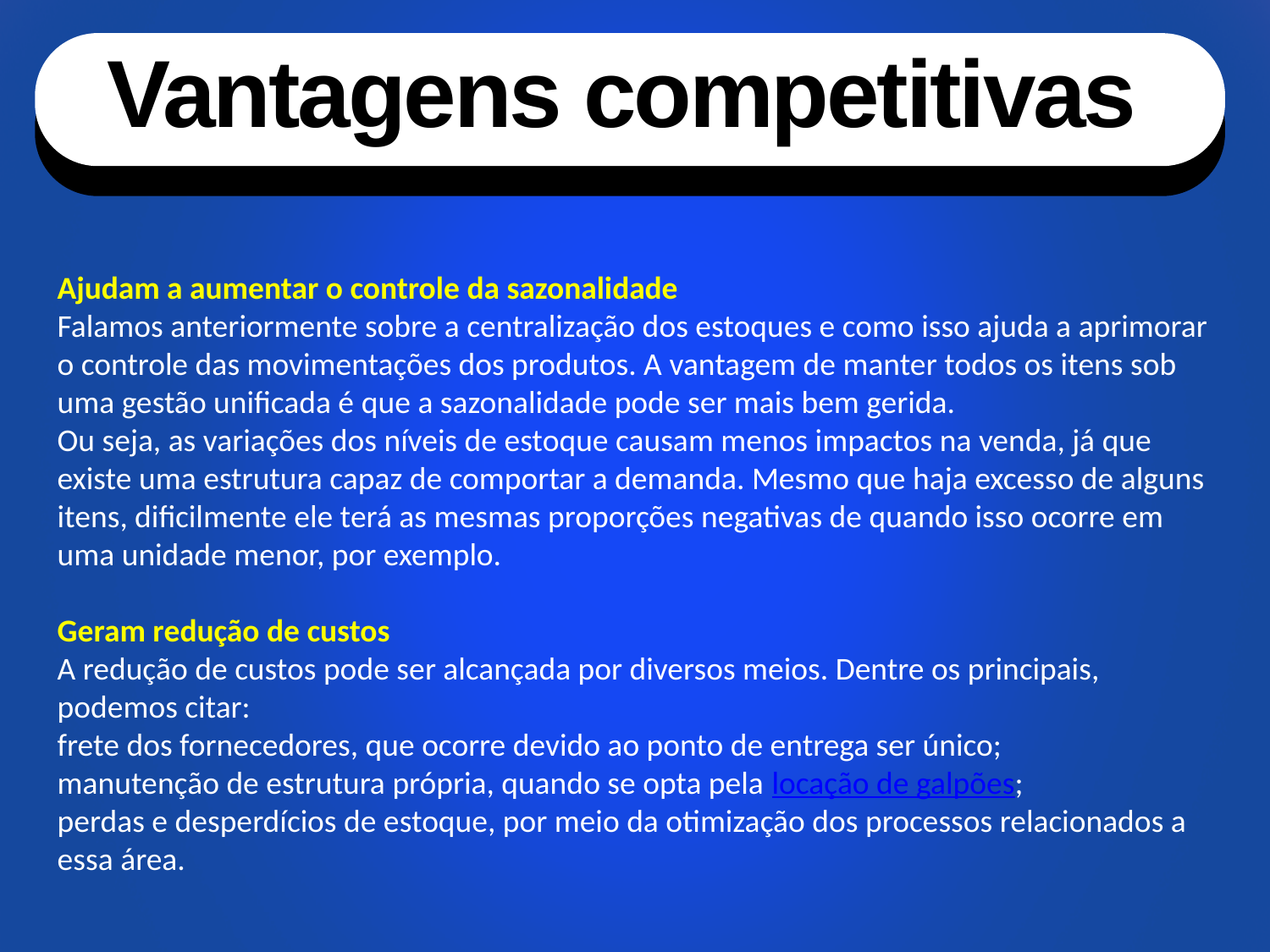

Vantagens competitivas

Ajudam a aumentar o controle da sazonalidade
Falamos anteriormente sobre a centralização dos estoques e como isso ajuda a aprimorar o controle das movimentações dos produtos. A vantagem de manter todos os itens sob uma gestão unificada é que a sazonalidade pode ser mais bem gerida.
Ou seja, as variações dos níveis de estoque causam menos impactos na venda, já que existe uma estrutura capaz de comportar a demanda. Mesmo que haja excesso de alguns itens, dificilmente ele terá as mesmas proporções negativas de quando isso ocorre em uma unidade menor, por exemplo.

Geram redução de custos
A redução de custos pode ser alcançada por diversos meios. Dentre os principais, podemos citar:
frete dos fornecedores, que ocorre devido ao ponto de entrega ser único;
manutenção de estrutura própria, quando se opta pela locação de galpões;
perdas e desperdícios de estoque, por meio da otimização dos processos relacionados a essa área.